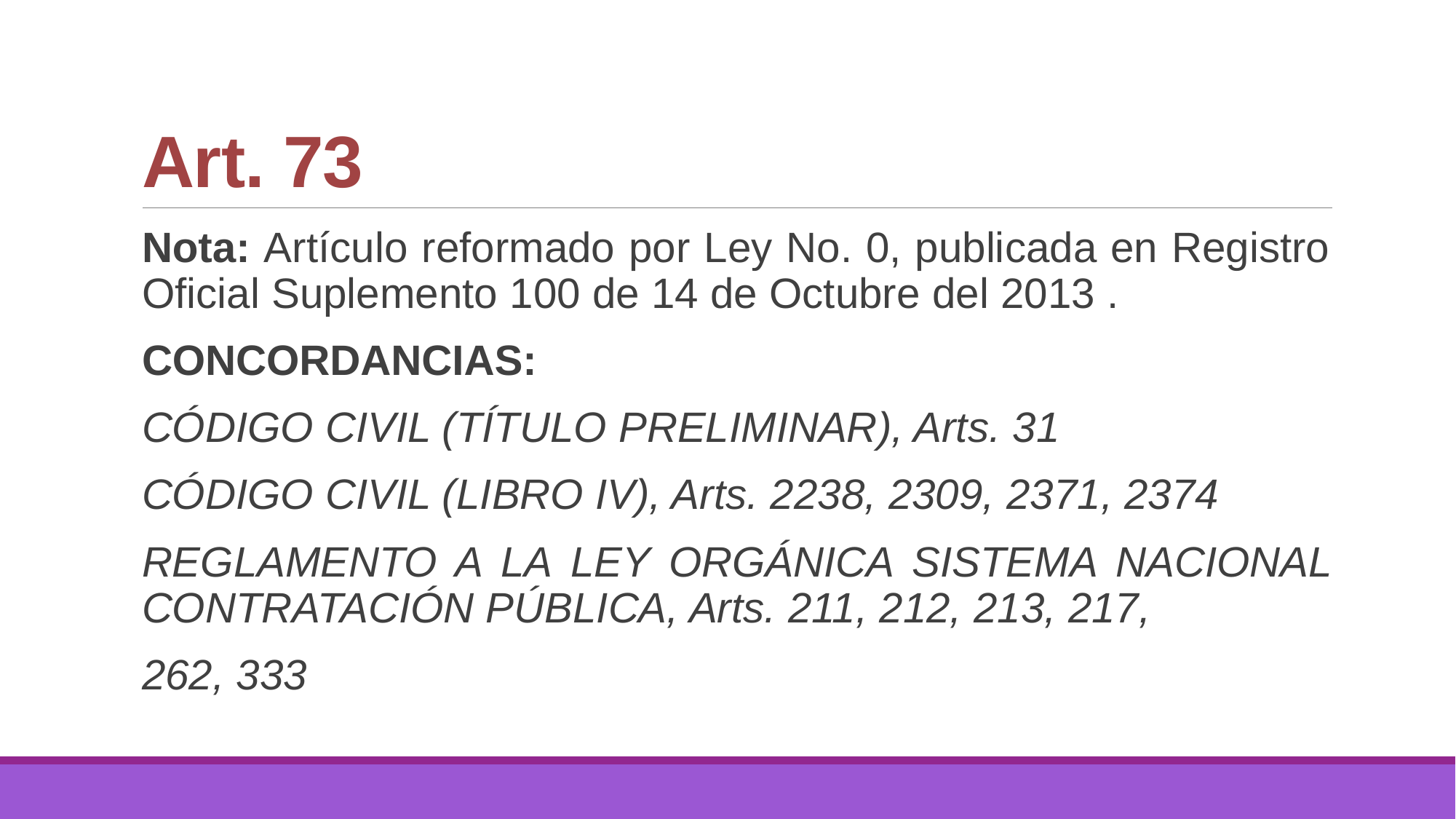

# Art. 73
Nota: Artículo reformado por Ley No. 0, publicada en Registro Oficial Suplemento 100 de 14 de Octubre del 2013 .
CONCORDANCIAS:
CÓDIGO CIVIL (TÍTULO PRELIMINAR), Arts. 31
CÓDIGO CIVIL (LIBRO IV), Arts. 2238, 2309, 2371, 2374
REGLAMENTO A LA LEY ORGÁNICA SISTEMA NACIONAL CONTRATACIÓN PÚBLICA, Arts. 211, 212, 213, 217,
262, 333